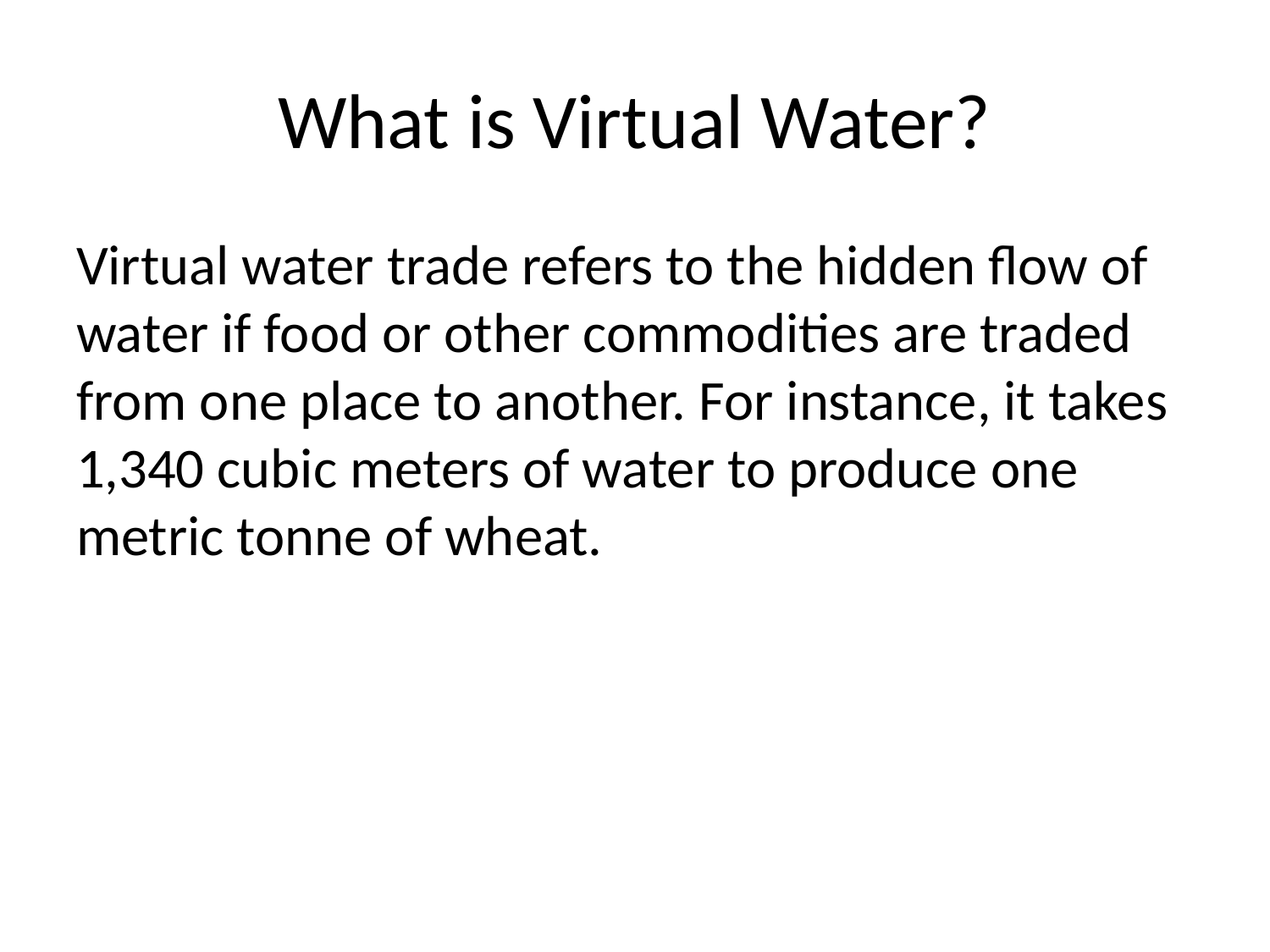

# What is Virtual Water?
Virtual water trade refers to the hidden flow of water if food or other commodities are traded from one place to another. For instance, it takes 1,340 cubic meters of water to produce one metric tonne of wheat.